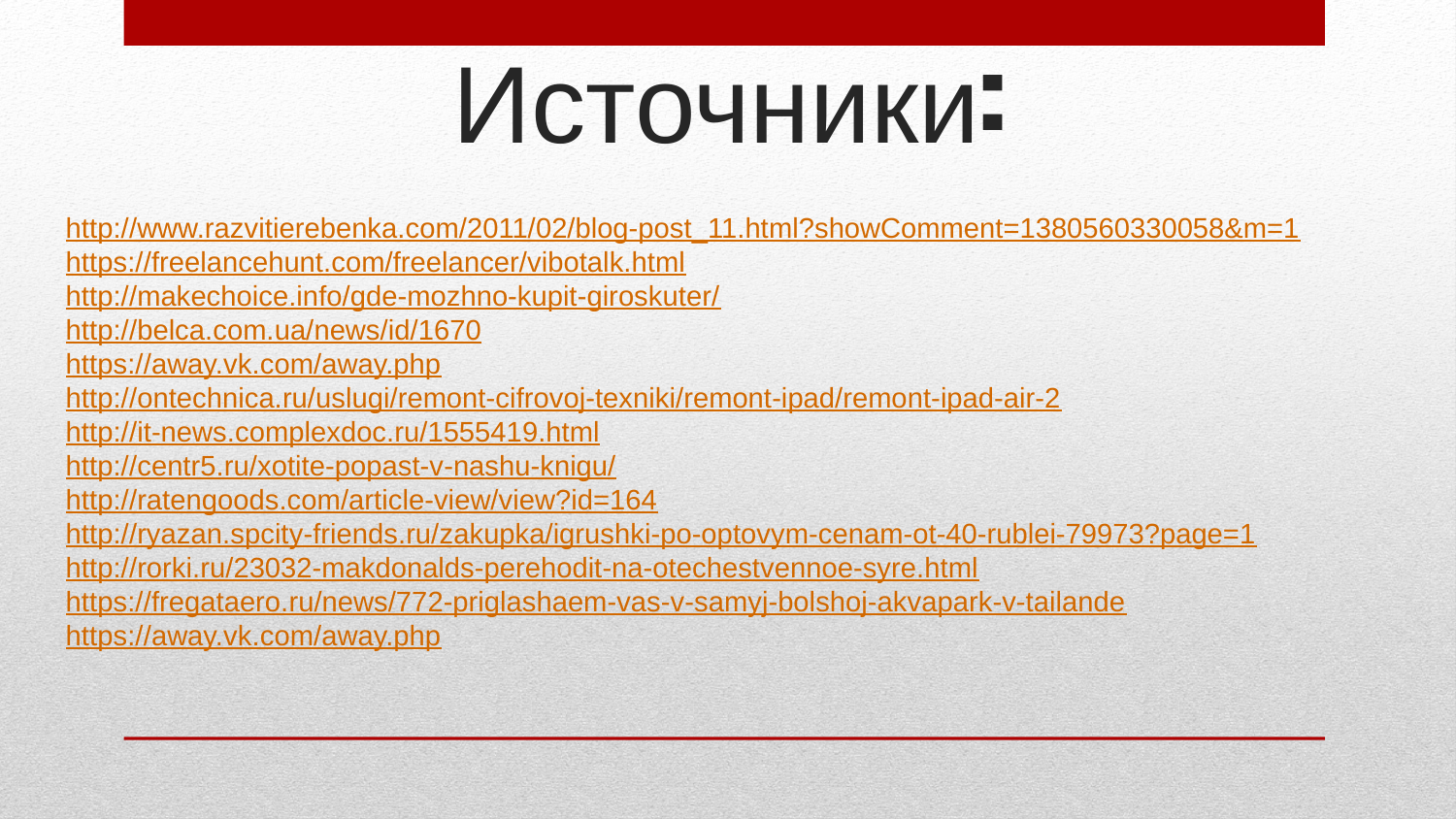

Источники:
http://www.razvitierebenka.com/2011/02/blog-post_11.html?showComment=1380560330058&m=1
https://freelancehunt.com/freelancer/vibotalk.html
http://makechoice.info/gde-mozhno-kupit-giroskuter/
http://belca.com.ua/news/id/1670
https://away.vk.com/away.php
http://ontechnica.ru/uslugi/remont-cifrovoj-texniki/remont-ipad/remont-ipad-air-2
http://it-news.complexdoc.ru/1555419.html
http://centr5.ru/xotite-popast-v-nashu-knigu/
http://ratengoods.com/article-view/view?id=164
http://ryazan.spcity-friends.ru/zakupka/igrushki-po-optovym-cenam-ot-40-rublei-79973?page=1
http://rorki.ru/23032-makdonalds-perehodit-na-otechestvennoe-syre.html
https://fregataero.ru/news/772-priglashaem-vas-v-samyj-bolshoj-akvapark-v-tailande
https://away.vk.com/away.php